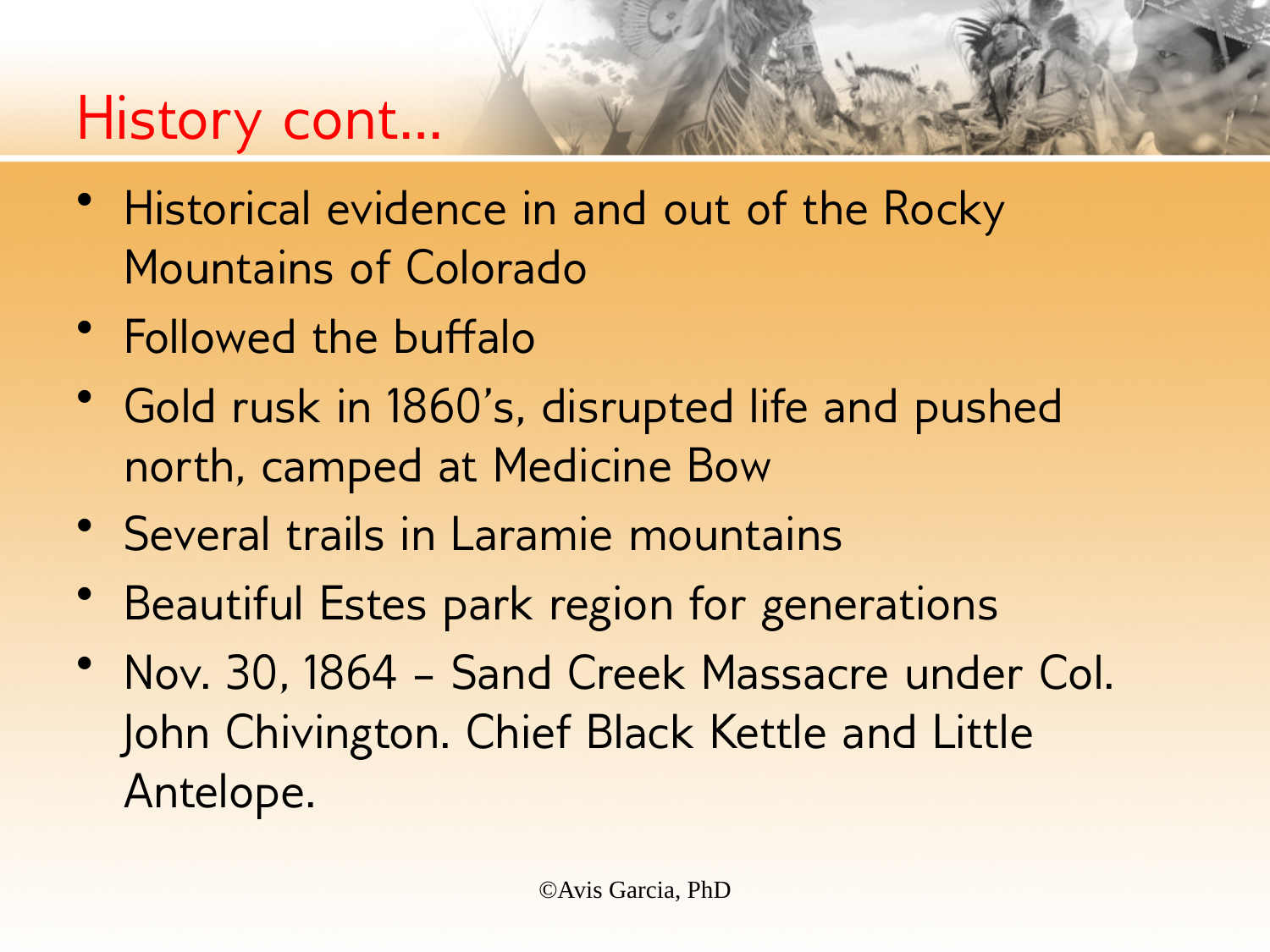

# History cont…
Historical evidence in and out of the Rocky Mountains of Colorado
Followed the buffalo
Gold rusk in 1860’s, disrupted life and pushed north, camped at Medicine Bow
Several trails in Laramie mountains
Beautiful Estes park region for generations
Nov. 30, 1864 – Sand Creek Massacre under Col. John Chivington. Chief Black Kettle and Little Antelope.
©️Avis Garcia, PhD